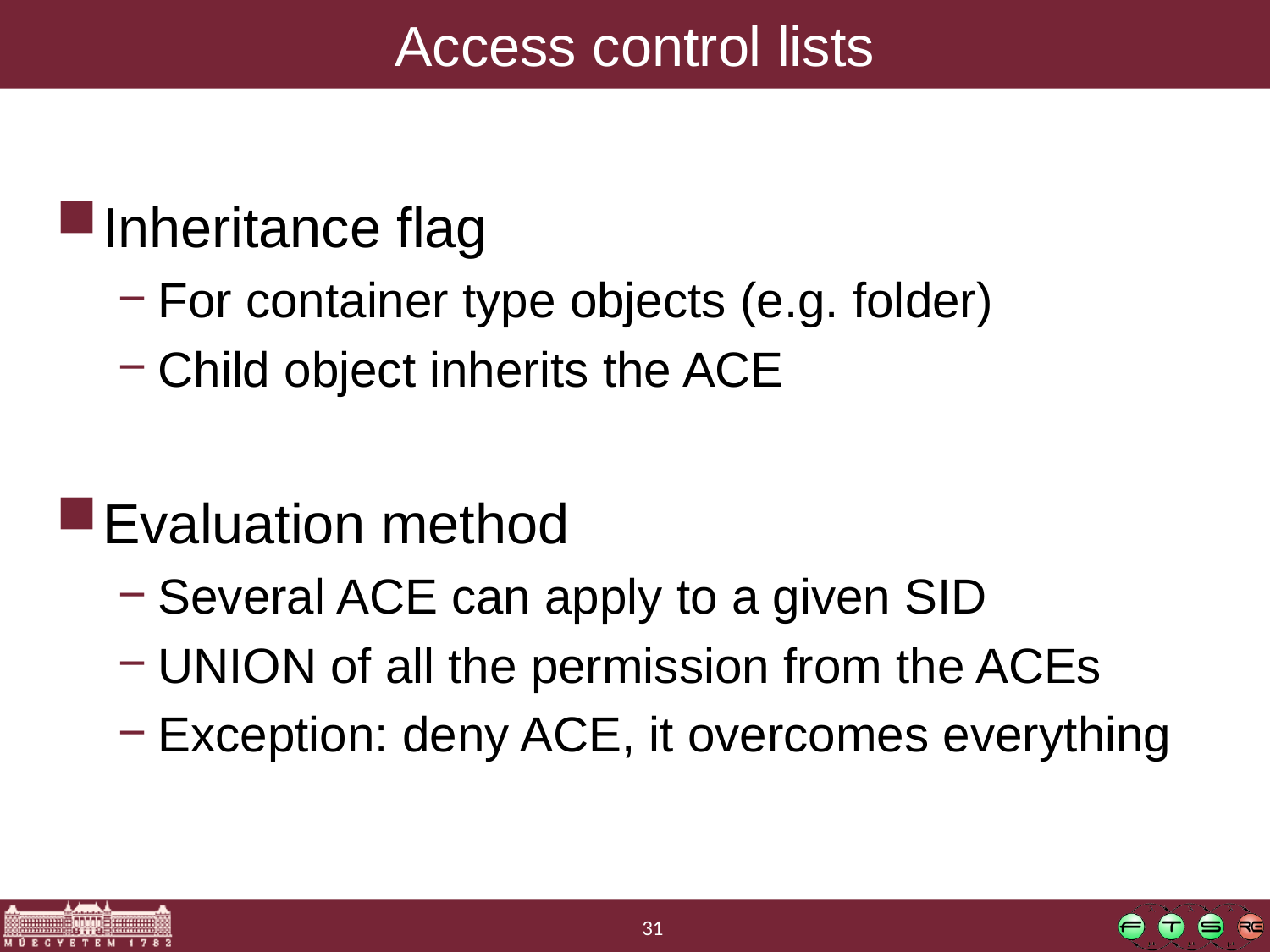

# Access control lists

Inheritance flag
For container type objects (e.g. folder)
Child object inherits the ACE

Evaluation method
Several ACE can apply to a given SID
UNION of all the permission from the ACEs
Exception: deny ACE, it overcomes everything
31